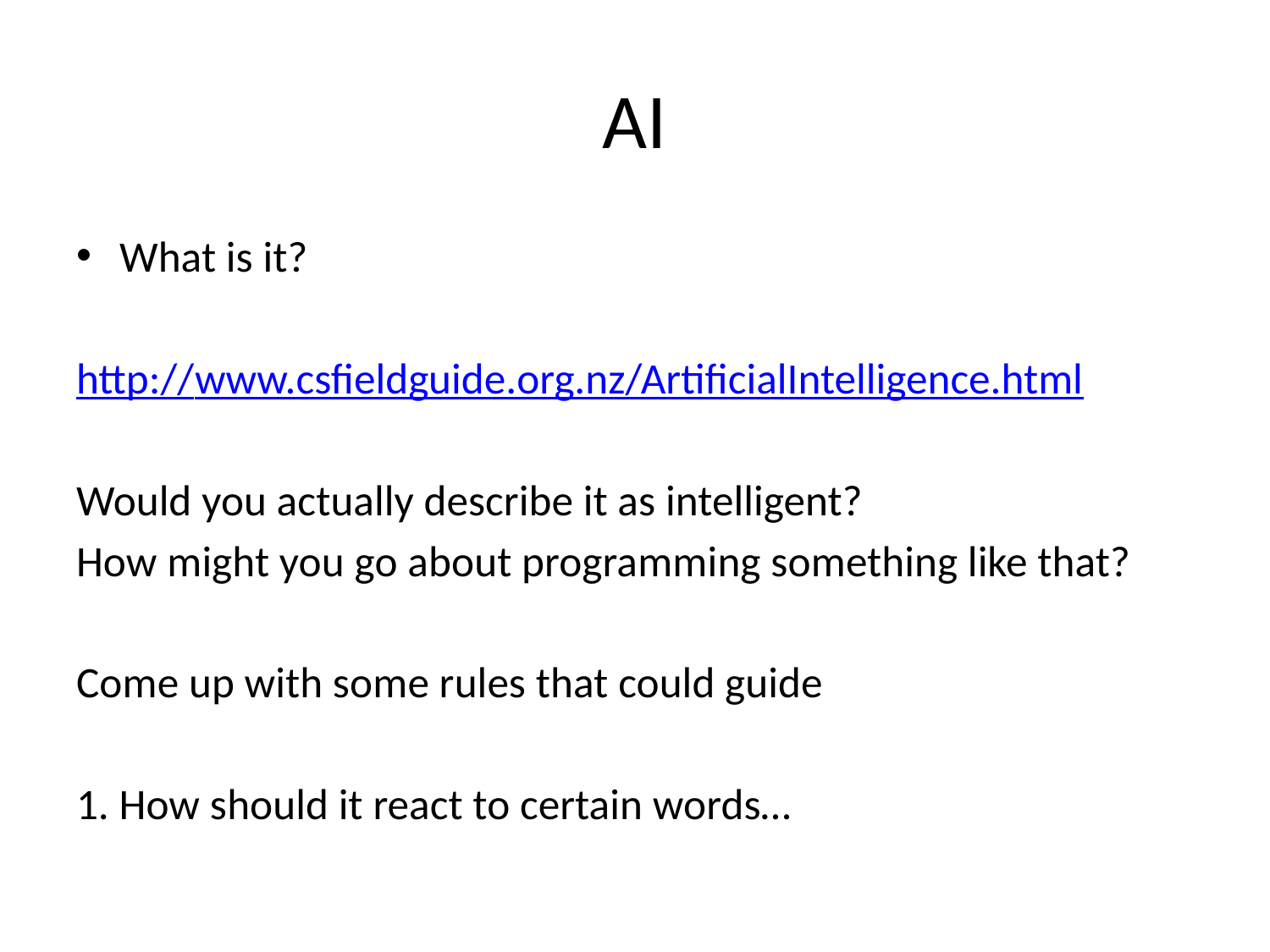

# AI
What is it?

http://www.csfieldguide.org.nz/ArtificialIntelligence.html

Would you actually describe it as intelligent?
How might you go about programming something like that?

Come up with some rules that could guide

1. How should it react to certain words…